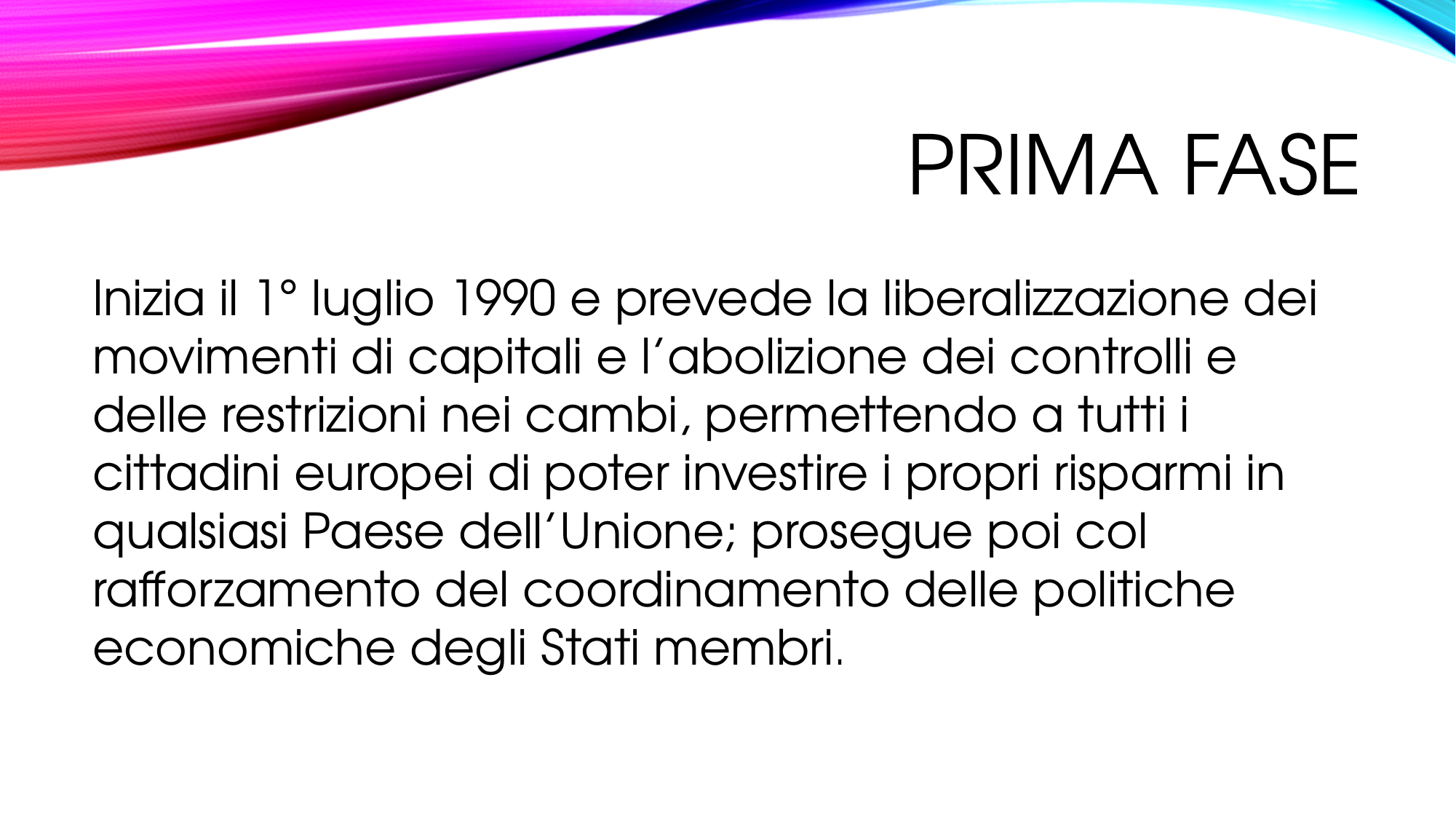

Prima fase
Inizia il 1° luglio 1990 e prevede la liberalizzazione dei movimenti di capitali e l’abolizione dei controlli e delle restrizioni nei cambi, permettendo a tutti i cittadini europei di poter investire i propri risparmi in qualsiasi Paese dell’Unione; prosegue poi col rafforzamento del coordinamento delle politiche economiche degli Stati membri.